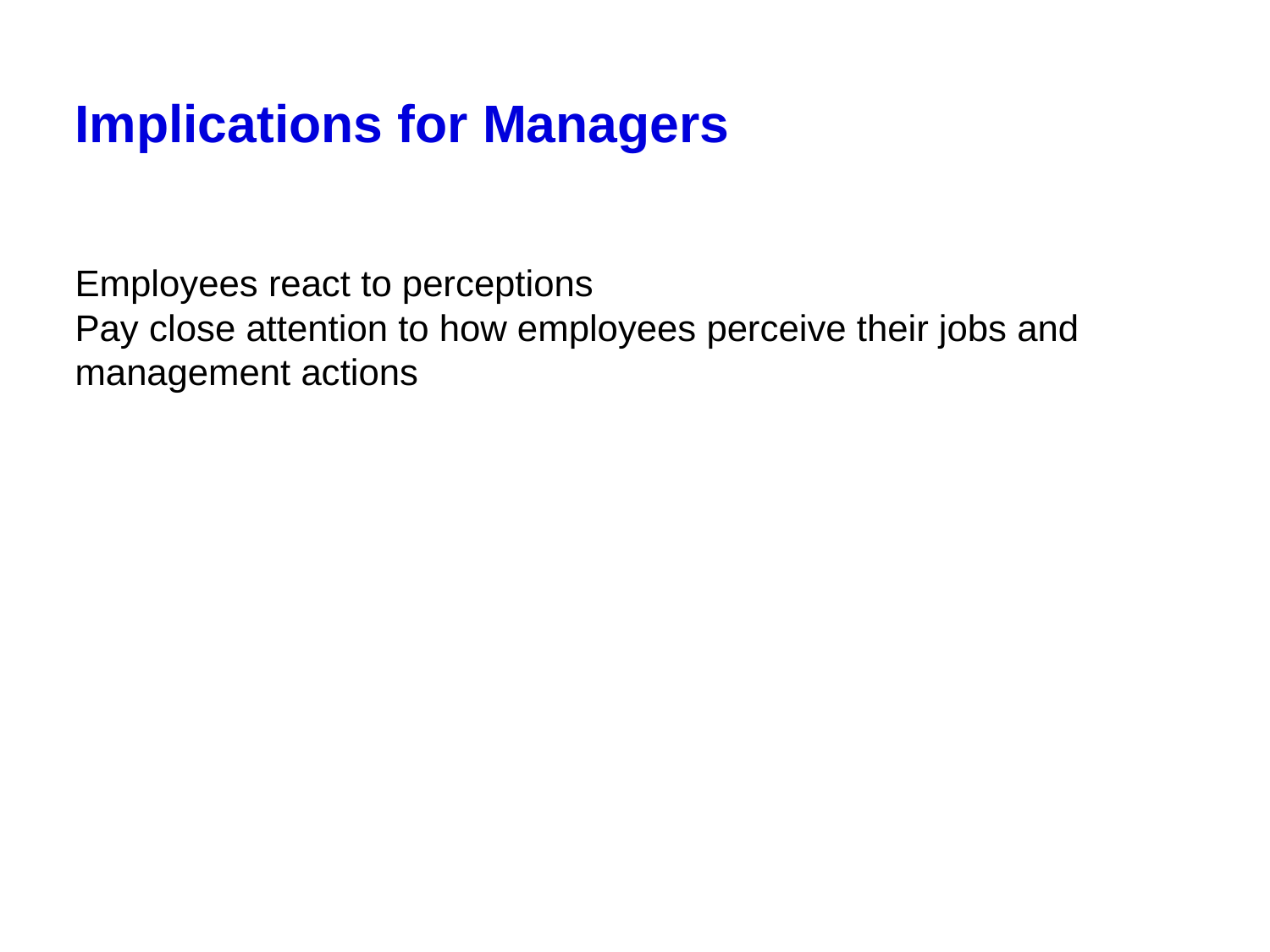

# Implications for Managers
Employees react to perceptions
Pay close attention to how employees perceive their jobs and management actions